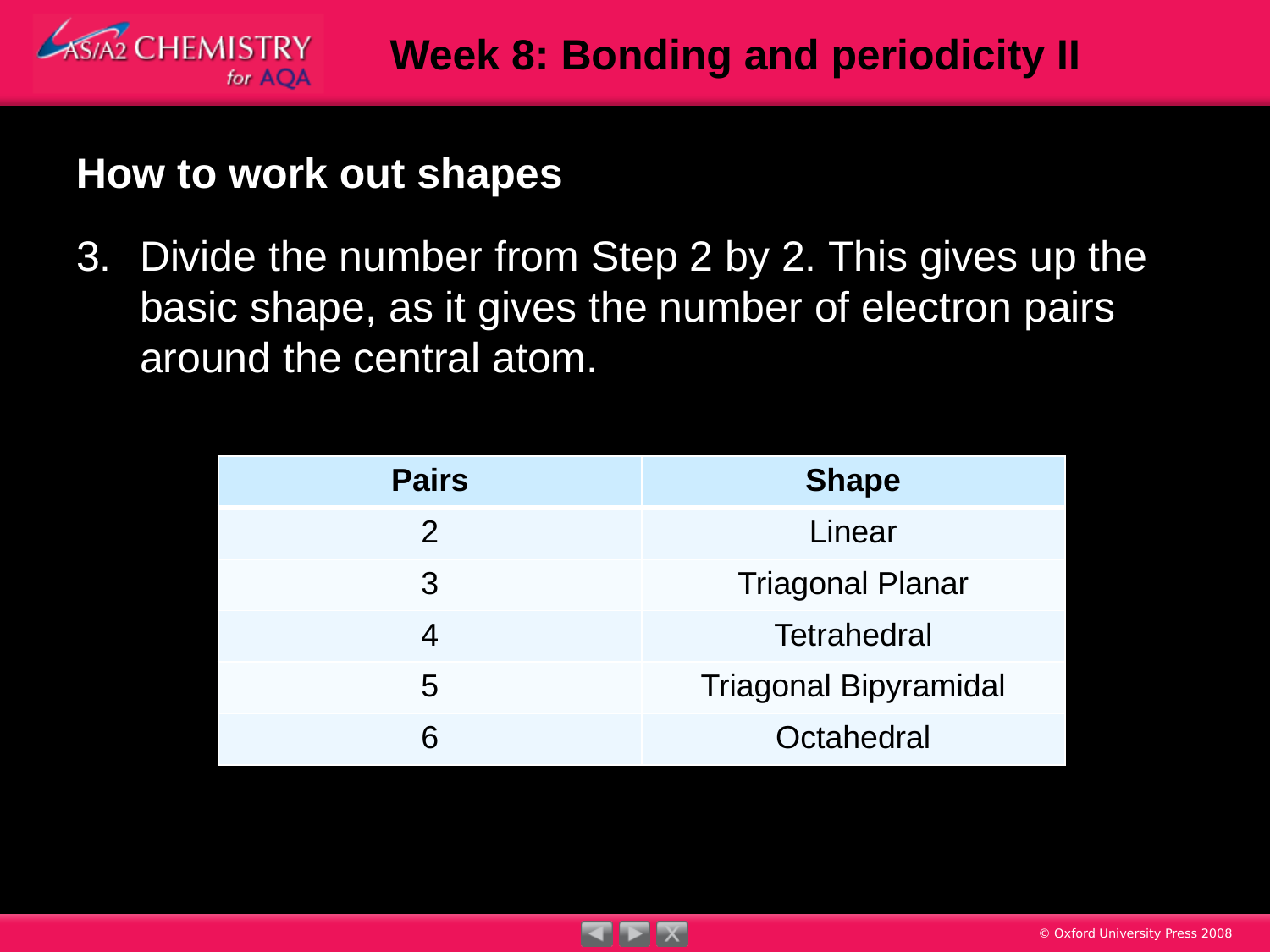

# How to work out shapes
Divide the number from Step 2 by 2. This gives up the basic shape, as it gives the number of electron pairs around the central atom.

| Pairs | Shape |
| --- | --- |
| 2 | Linear |
| 3 | Triagonal Planar |
| 4 | Tetrahedral |
| 5 | Triagonal Bipyramidal |
| 6 | Octahedral |